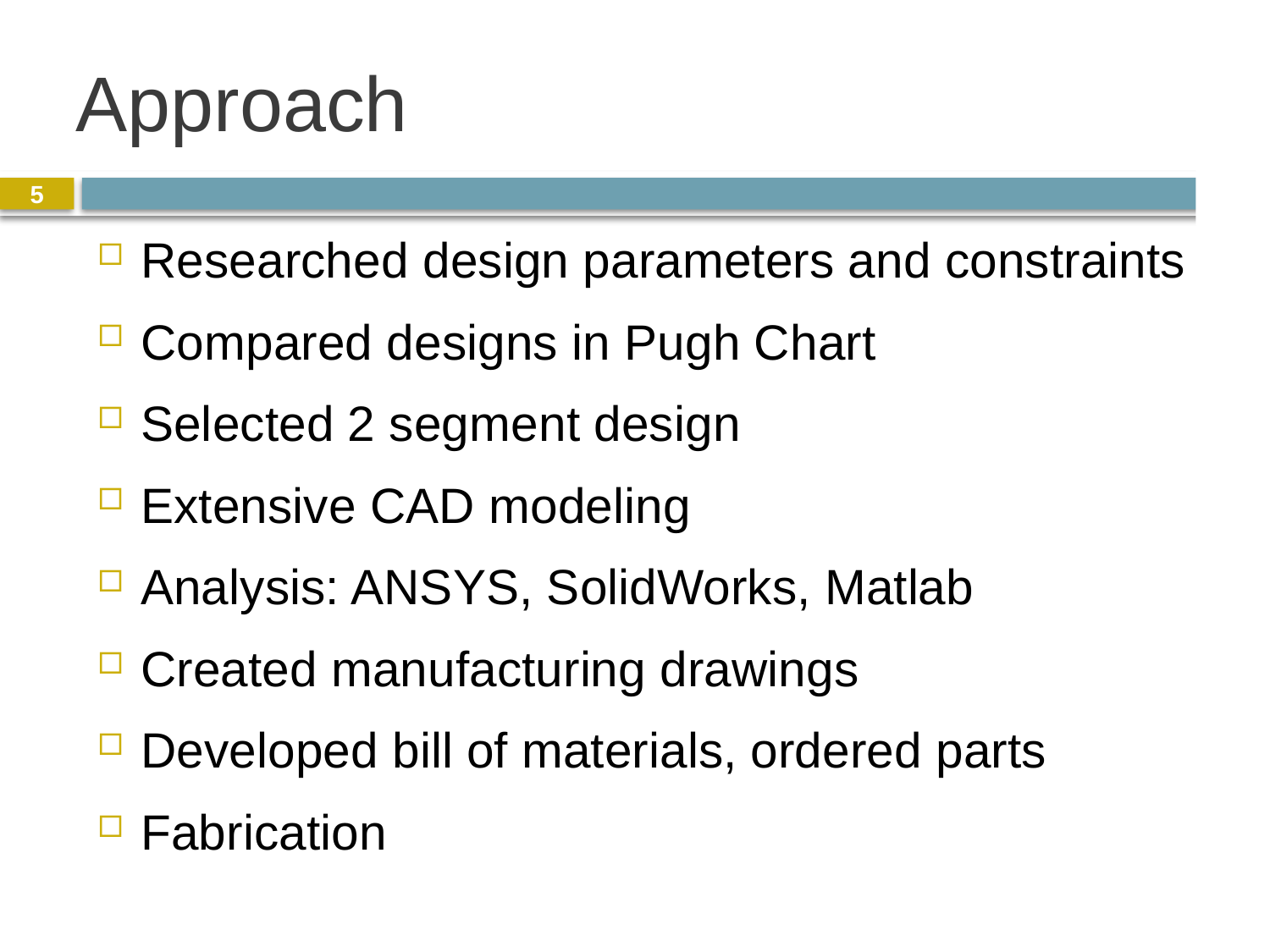

# Approach

5
Researched design parameters and constraints
Compared designs in Pugh Chart
Selected 2 segment design
Extensive CAD modeling
Analysis: ANSYS, SolidWorks, Matlab
Created manufacturing drawings
Developed bill of materials, ordered parts
Fabrication